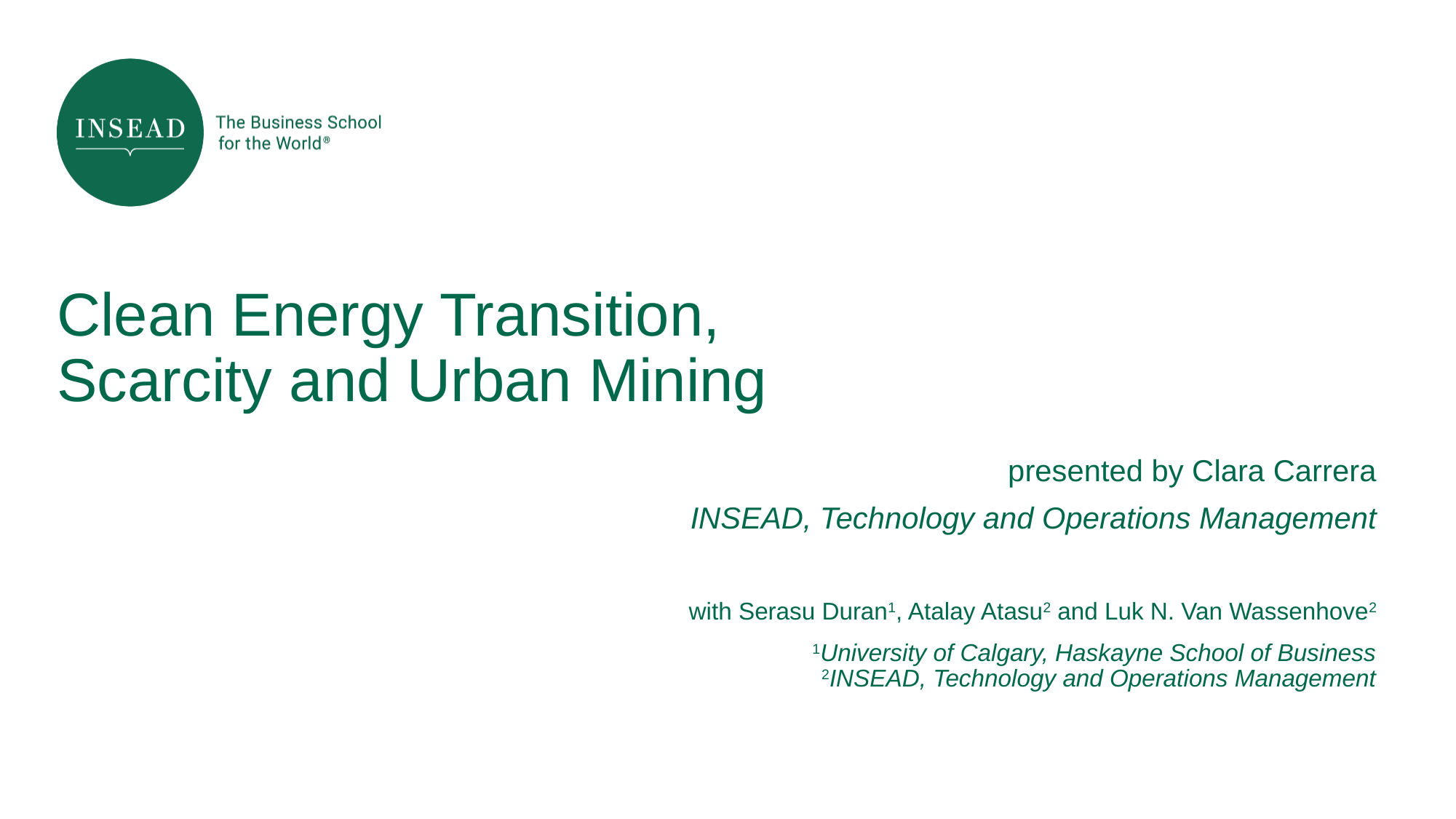

# Clean Energy Transition, Scarcity and Urban Mining
presented by Clara Carrera
INSEAD, Technology and Operations Management

with Serasu Duran1, Atalay Atasu2 and Luk N. Van Wassenhove2
1University of Calgary, Haskayne School of Business
2INSEAD, Technology and Operations Management